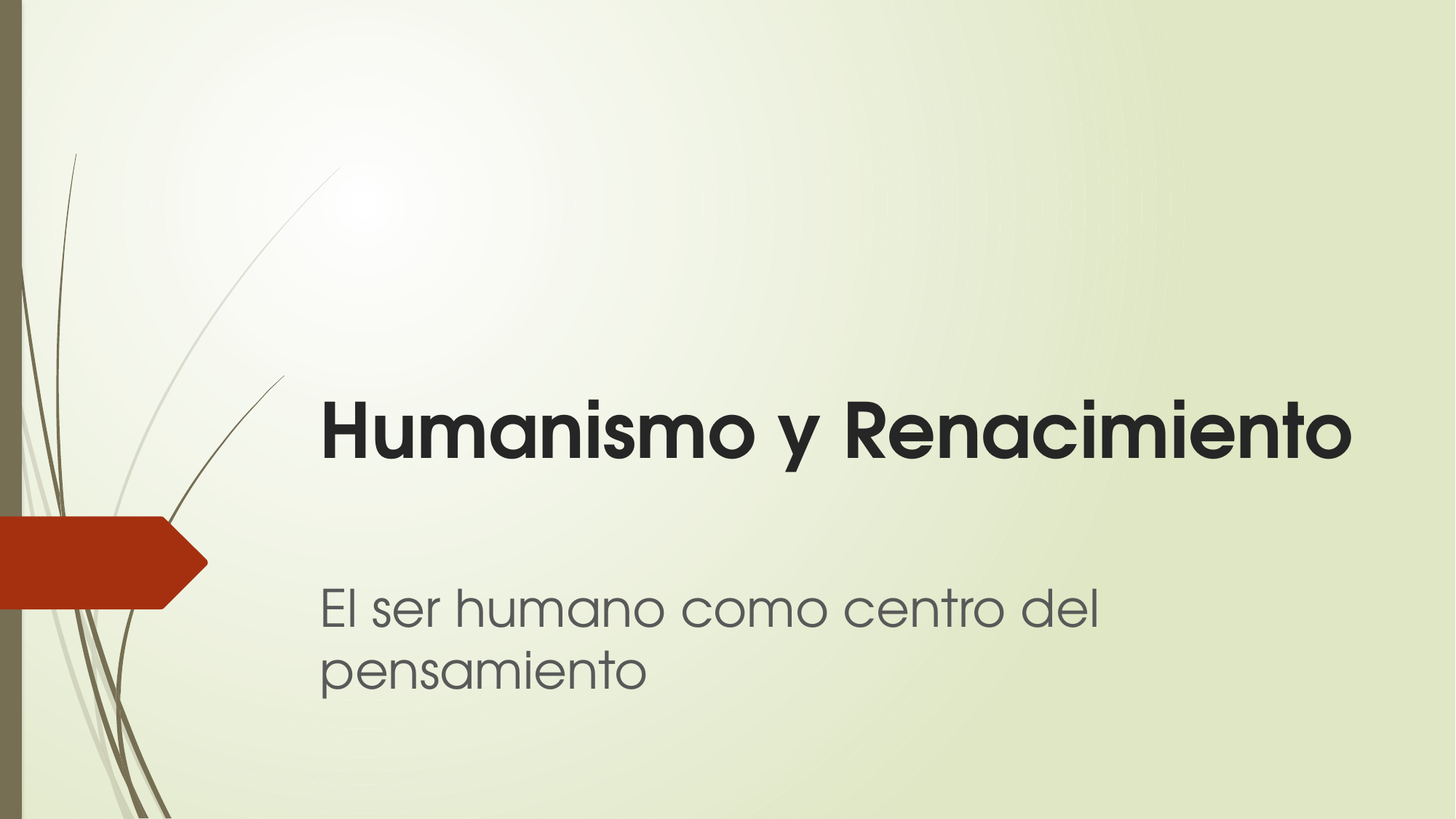

# Humanismo y Renacimiento
El ser humano como centro del pensamiento